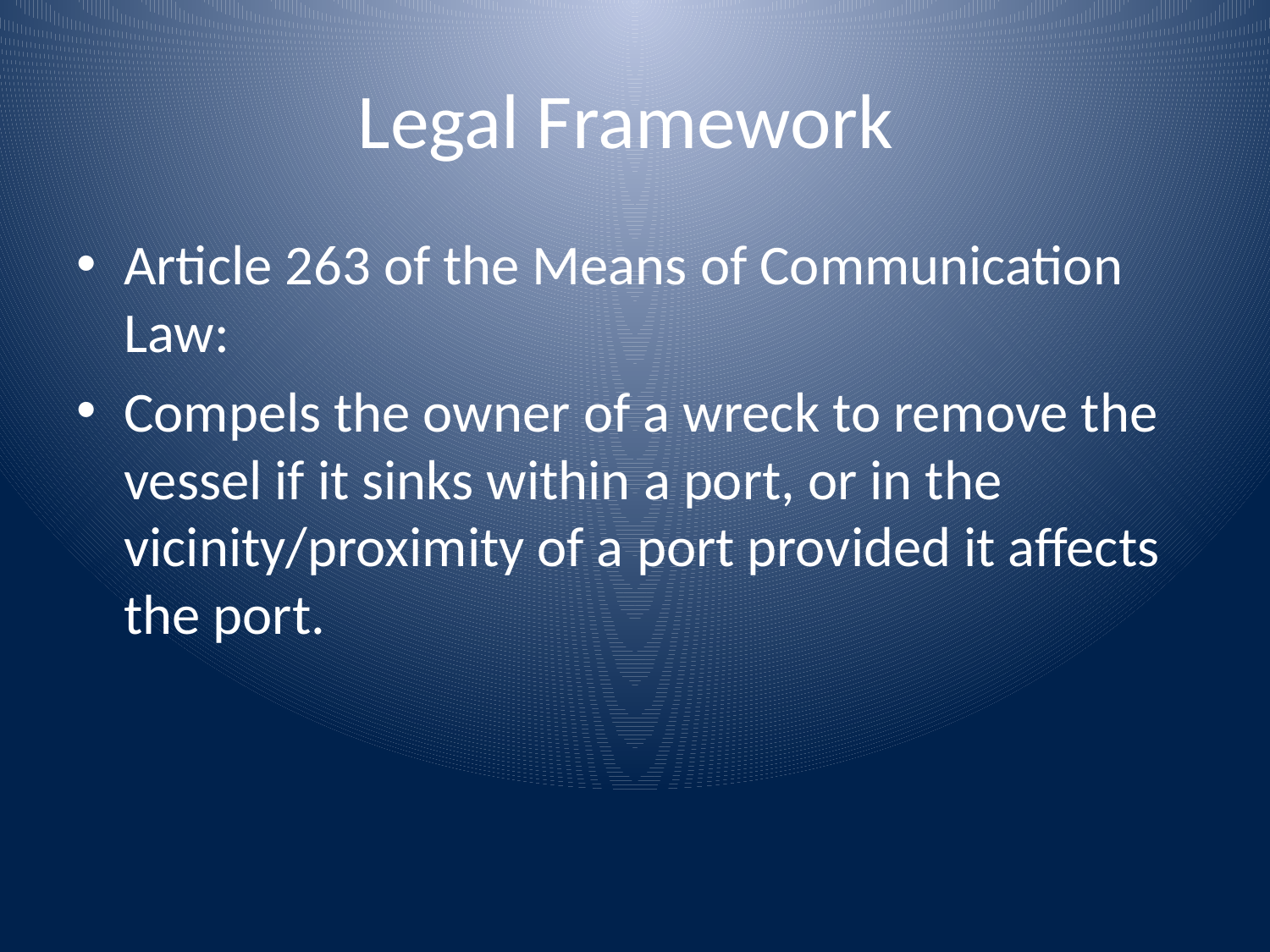

# Legal Framework
Article 263 of the Means of Communication Law:
Compels the owner of a wreck to remove the vessel if it sinks within a port, or in the vicinity/proximity of a port provided it affects the port.